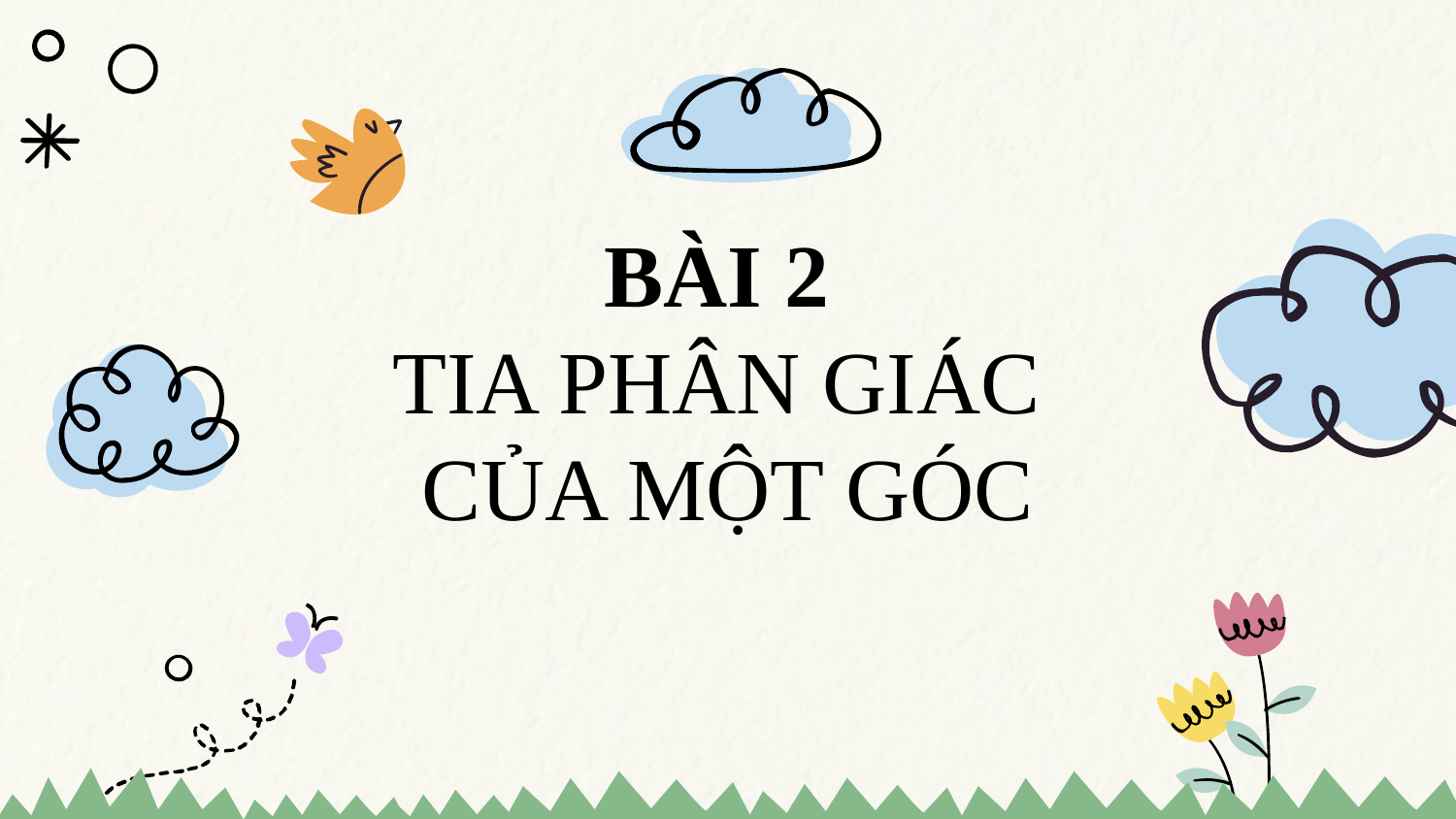

# BÀI 2 TIA PHÂN GIÁC  CỦA MỘT GÓC